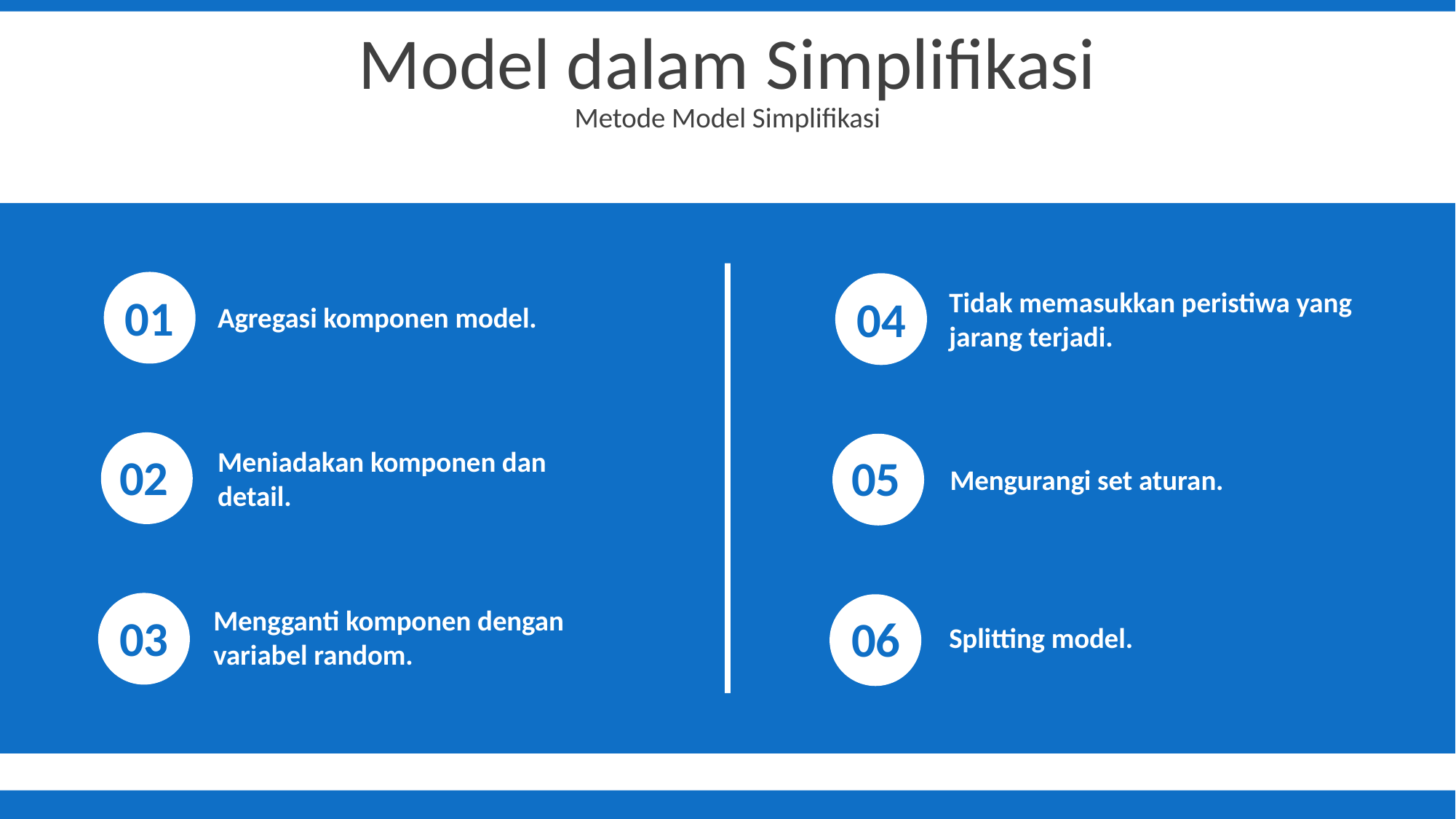

Model dalam Simplifikasi
Metode Model Simplifikasi

Tidak memasukkan peristiwa yang jarang terjadi.
01
04
Agregasi komponen model.

Meniadakan komponen dan detail.
02
05
Mengurangi set aturan.

Mengganti komponen dengan variabel random.
03
06
Splitting model.